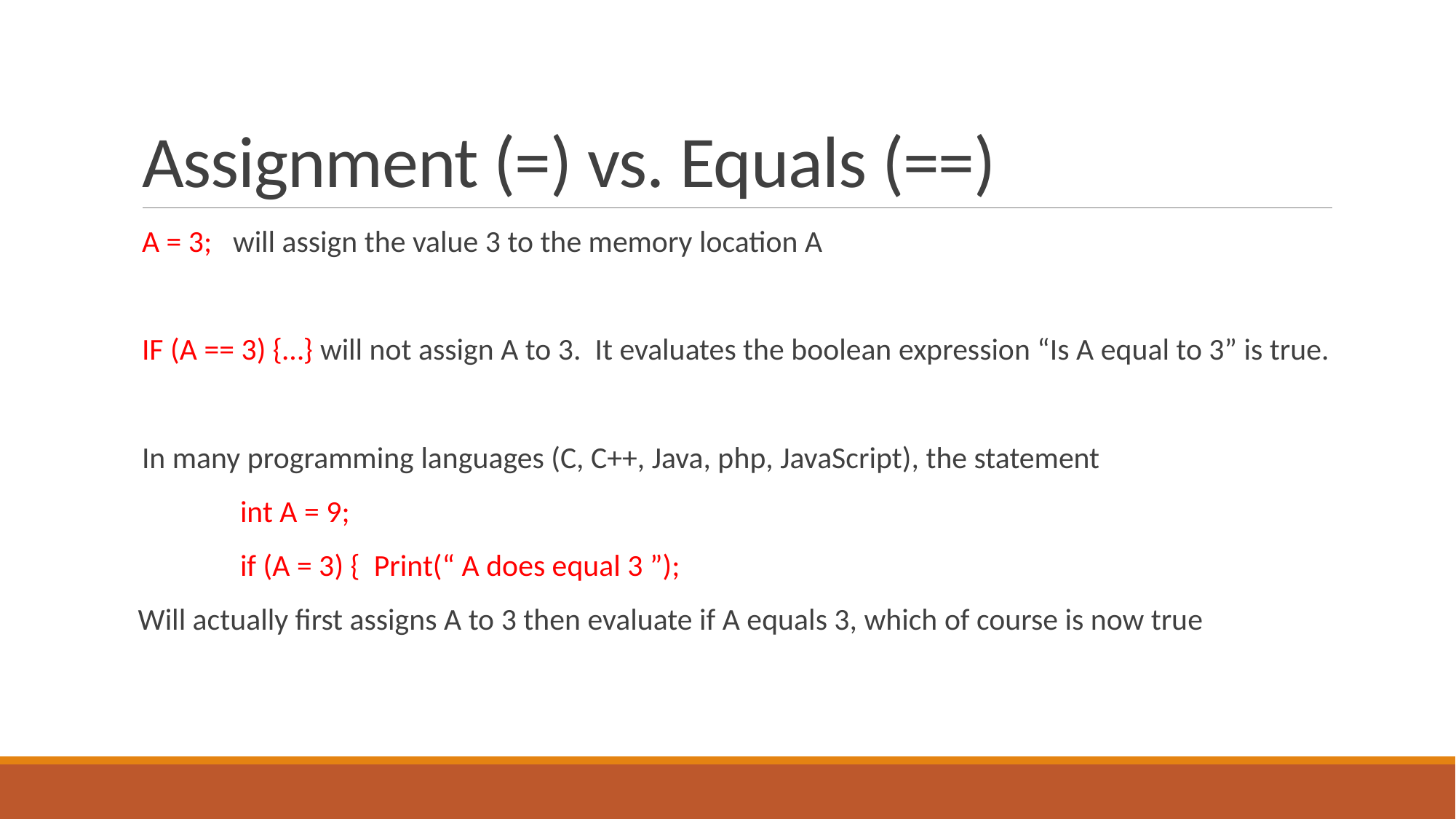

# Assignment (=) vs. Equals (==)
A = 3;   will assign the value 3 to the memory location A

IF (A == 3) {…} will not assign A to 3.  It evaluates the boolean expression “Is A equal to 3” is true.

In many programming languages (C, C++, Java, php, JavaScript), the statement
	int A = 9;
	if (A = 3) {  Print(“ A does equal 3 ”);
 Will actually first assigns A to 3 then evaluate if A equals 3, which of course is now true